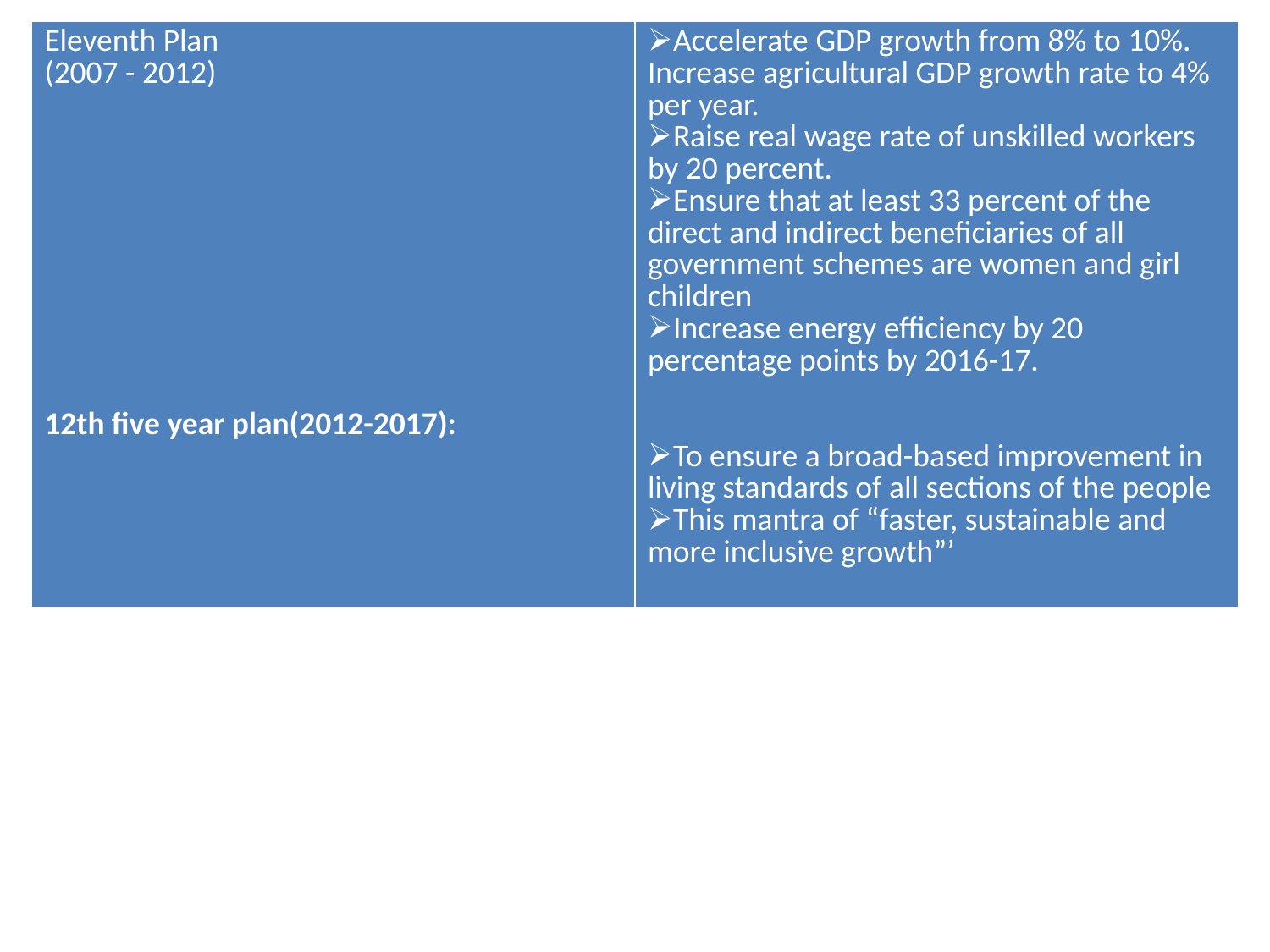

| Eleventh Plan (2007 - 2012) 12th five year plan(2012-2017): | Accelerate GDP growth from 8% to 10%. Increase agricultural GDP growth rate to 4% per year. Raise real wage rate of unskilled workers by 20 percent. Ensure that at least 33 percent of the direct and indirect beneficiaries of all government schemes are women and girl children Increase energy efficiency by 20 percentage points by 2016-17. To ensure a broad-based improvement in living standards of all sections of the people This mantra of “faster, sustainable and more inclusive growth”’ |
| --- | --- |